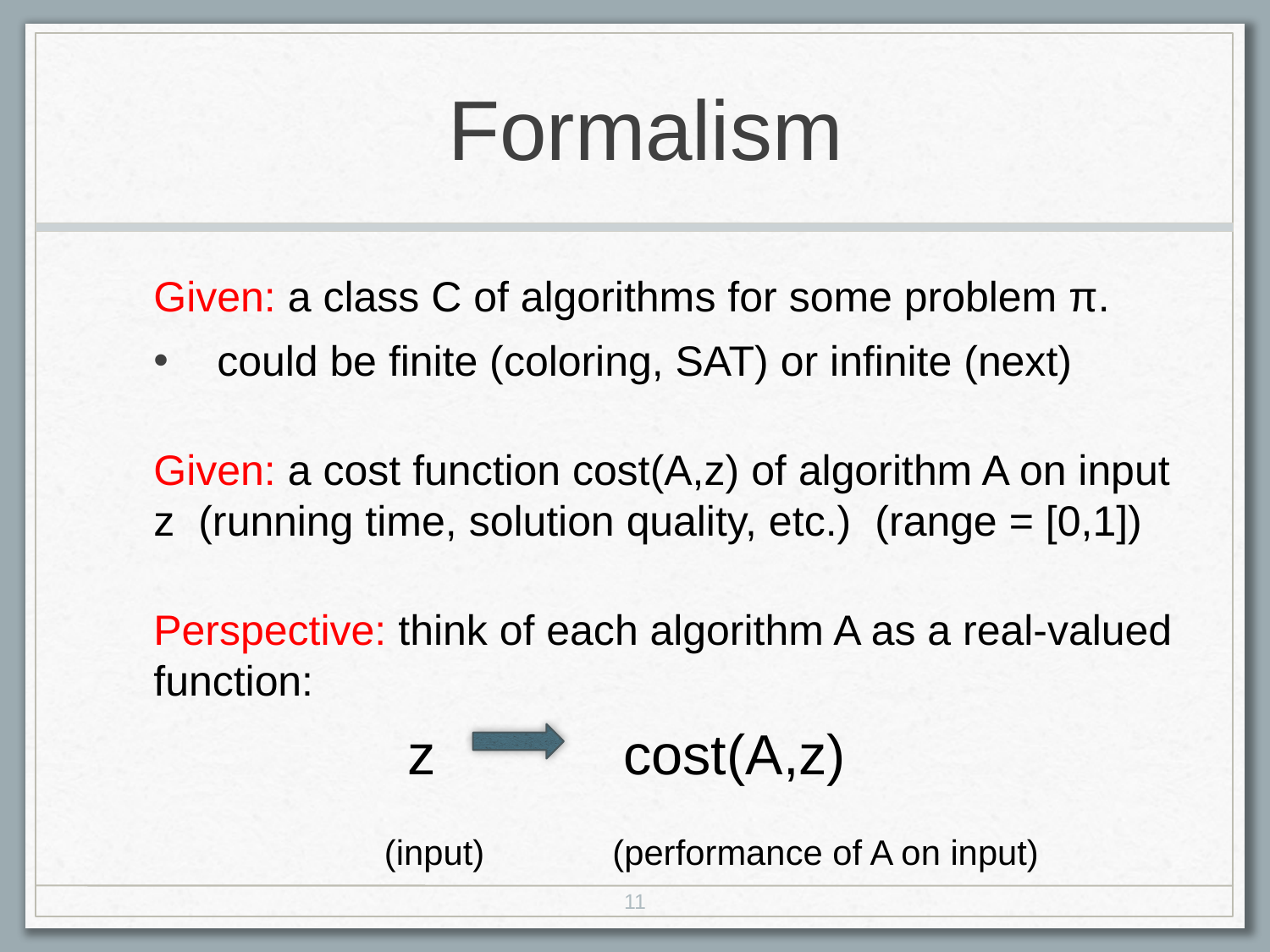

# Formalism
Given: a class C of algorithms for some problem π.
could be finite (coloring, SAT) or infinite (next)

Given: a cost function cost(A,z) of algorithm A on input z  (running time, solution quality, etc.)  (range = [0,1])

Perspective: think of each algorithm A as a real-valued function:
		z            cost(A,z)

	          (input)	        (performance of A on input)

11